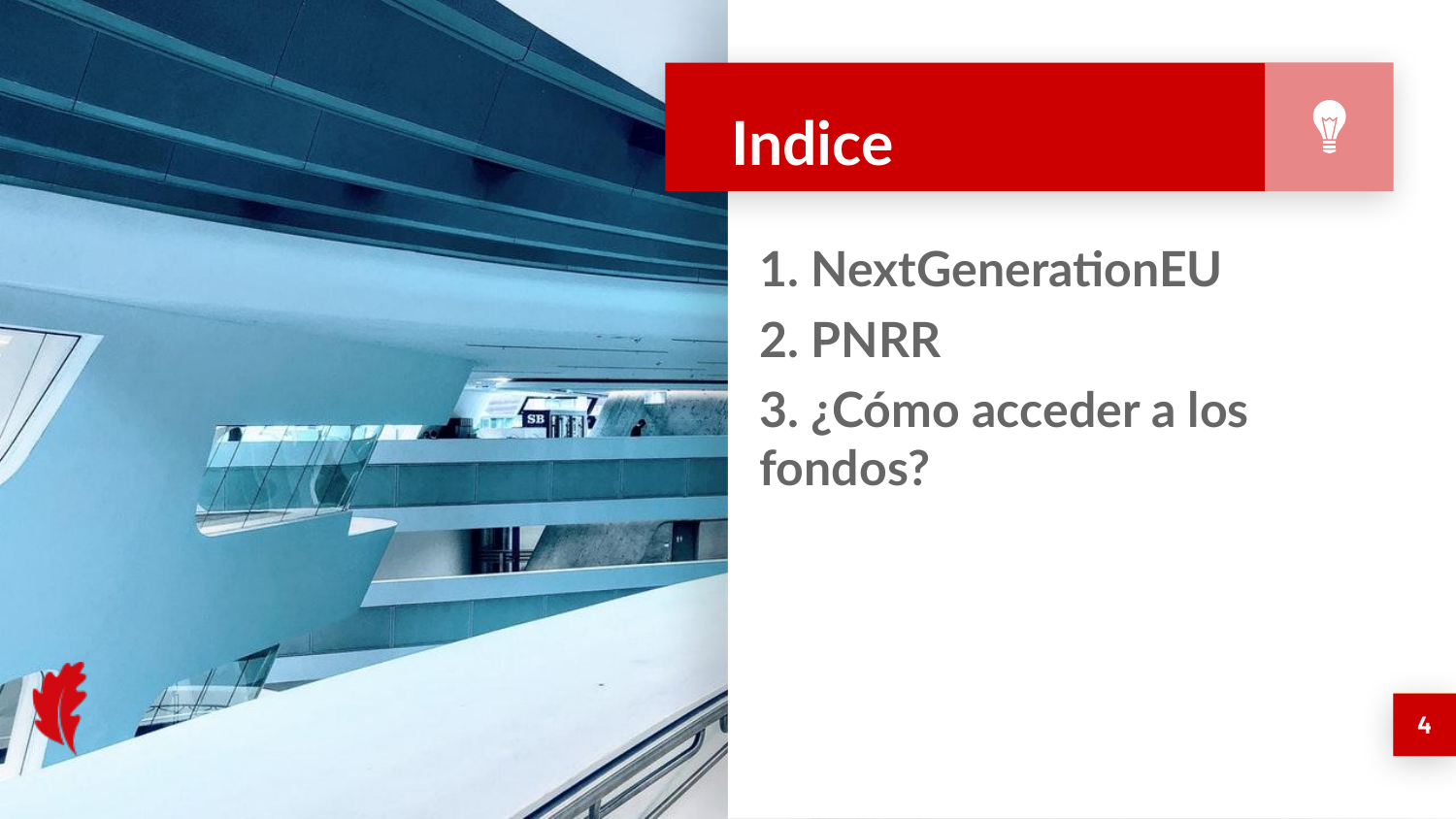

# Indice

1. NextGenerationEU
2. PNRR
3. ¿Cómo acceder a los fondos?
4